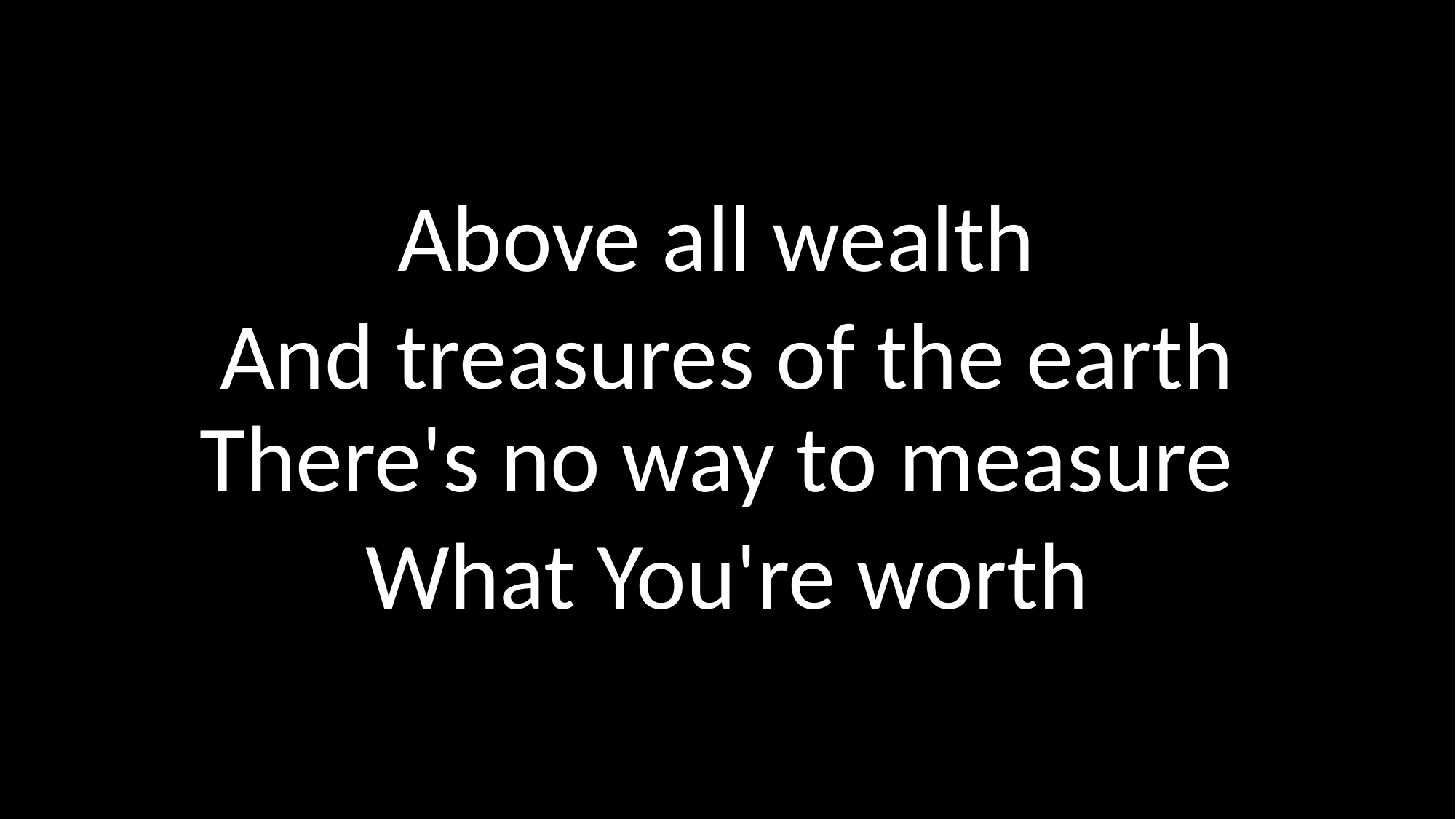

Above all wealth
And treasures of the earth
There's no way to measure
What You're worth